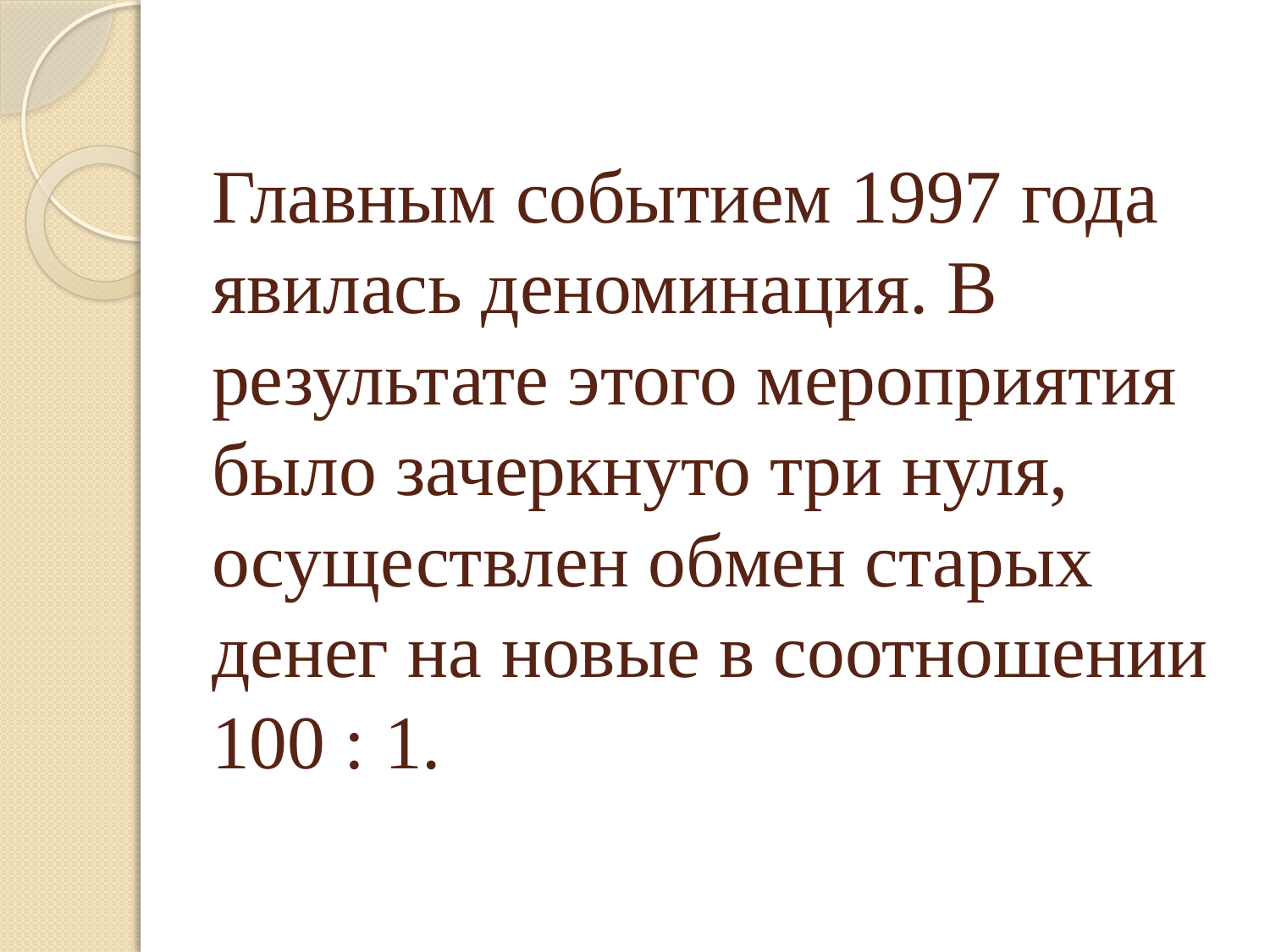

# Главным событием 1997 года явилась деноминация. В результате этого мероприятия было зачеркнуто три нуля, осуществлен обмен старых денег на новые в соотношении 100 : 1.